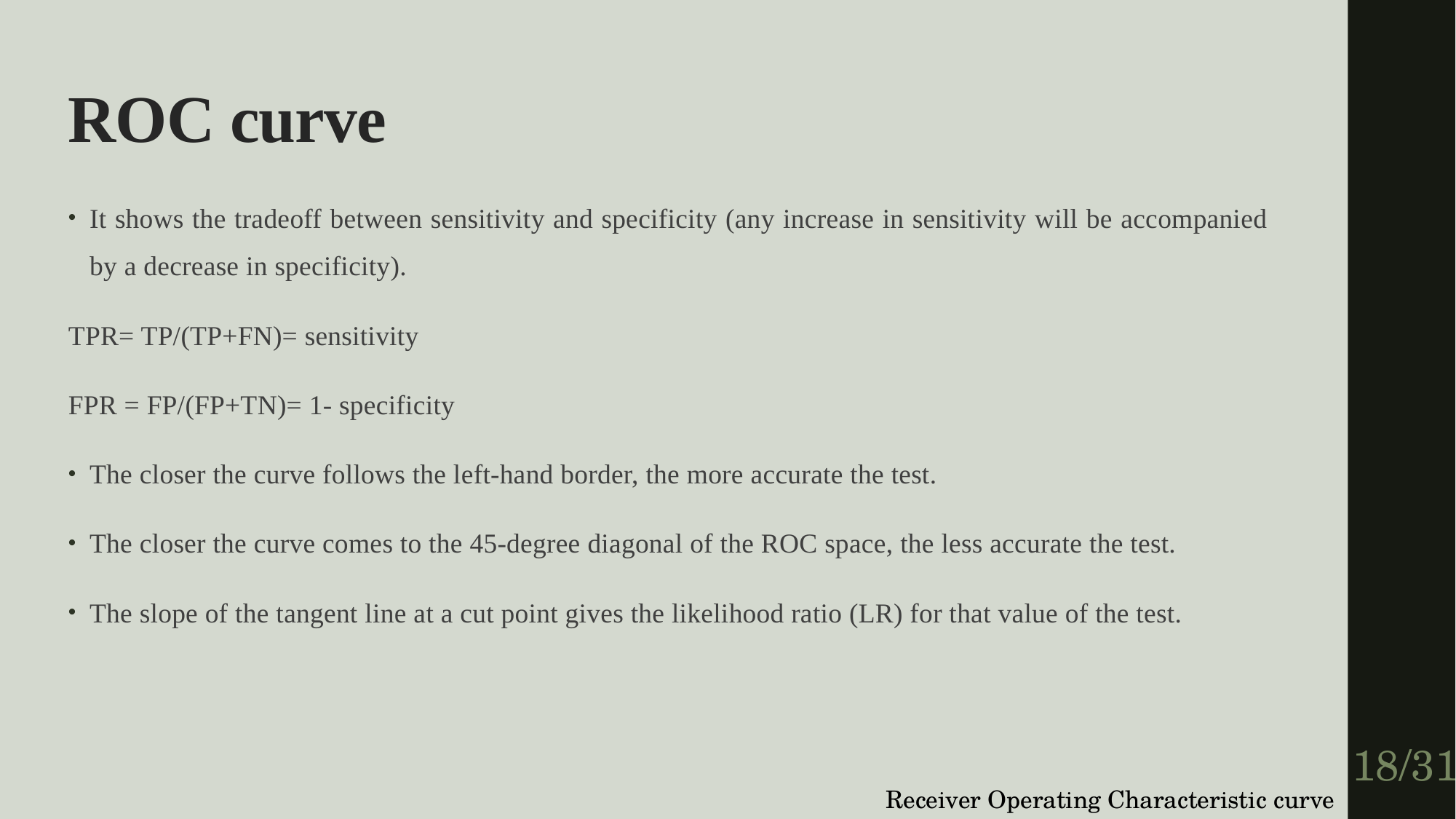

# ROC curve
It shows the tradeoff between sensitivity and specificity (any increase in sensitivity will be accompanied by a decrease in specificity).
TPR= TP/(TP+FN)= sensitivity
FPR = FP/(FP+TN)= 1- specificity
The closer the curve follows the left-hand border, the more accurate the test.
The closer the curve comes to the 45-degree diagonal of the ROC space, the less accurate the test.
The slope of the tangent line at a cut point gives the likelihood ratio (LR) for that value of the test.

18/31
Receiver Operating Characteristic curve